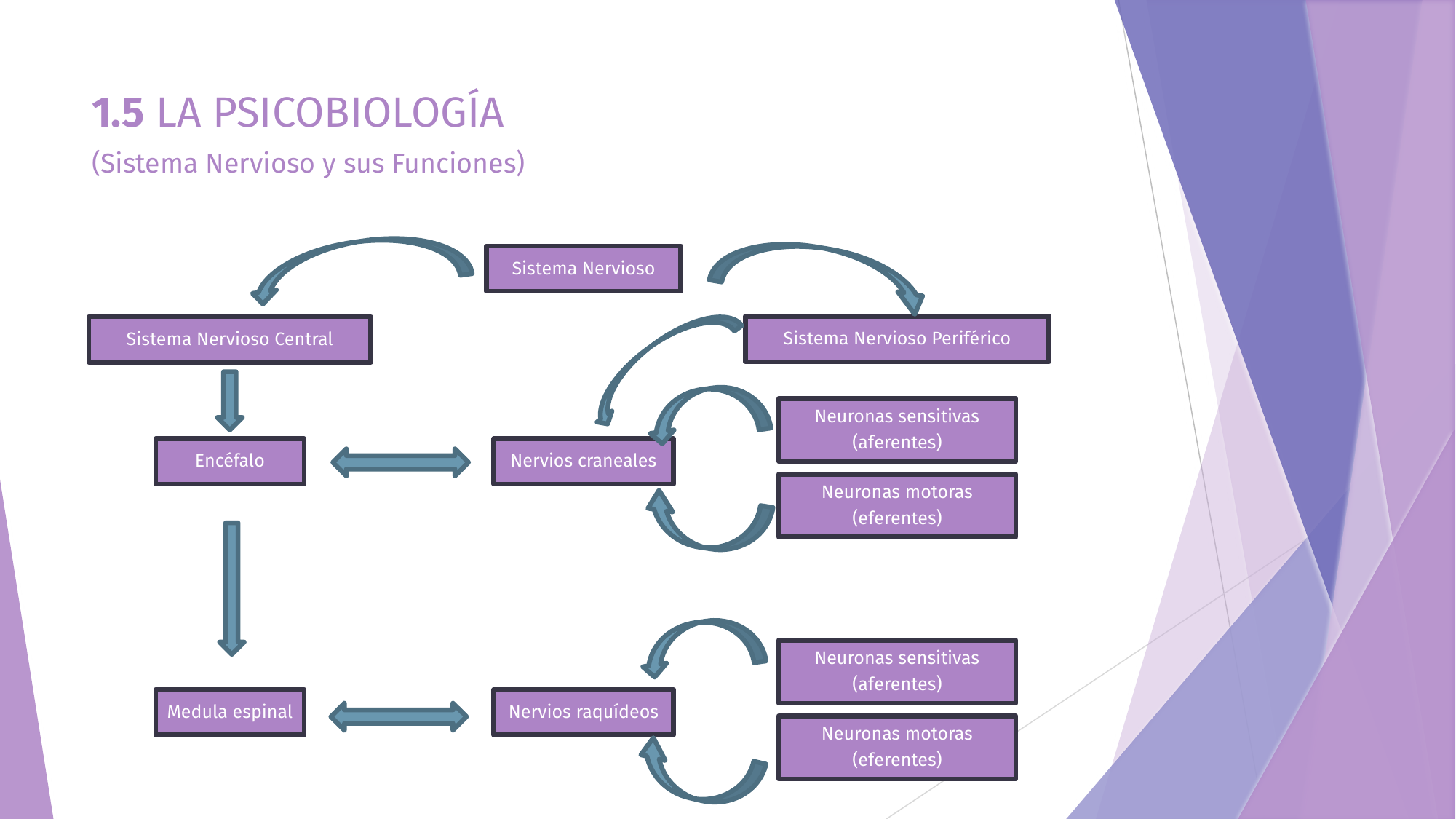

# 1.5 LA PSICOBIOLOGÍA (Sistema Nervioso y sus Funciones)

Sistema Nervioso
Sistema Nervioso Periférico
Sistema Nervioso Central
Neuronas sensitivas
(aferentes)
Encéfalo
Medula espinal
Nervios raquídeos
Nervios craneales

Neuronas motoras
(eferentes)

Neuronas sensitivas
(aferentes)

Neuronas motoras
(eferentes)